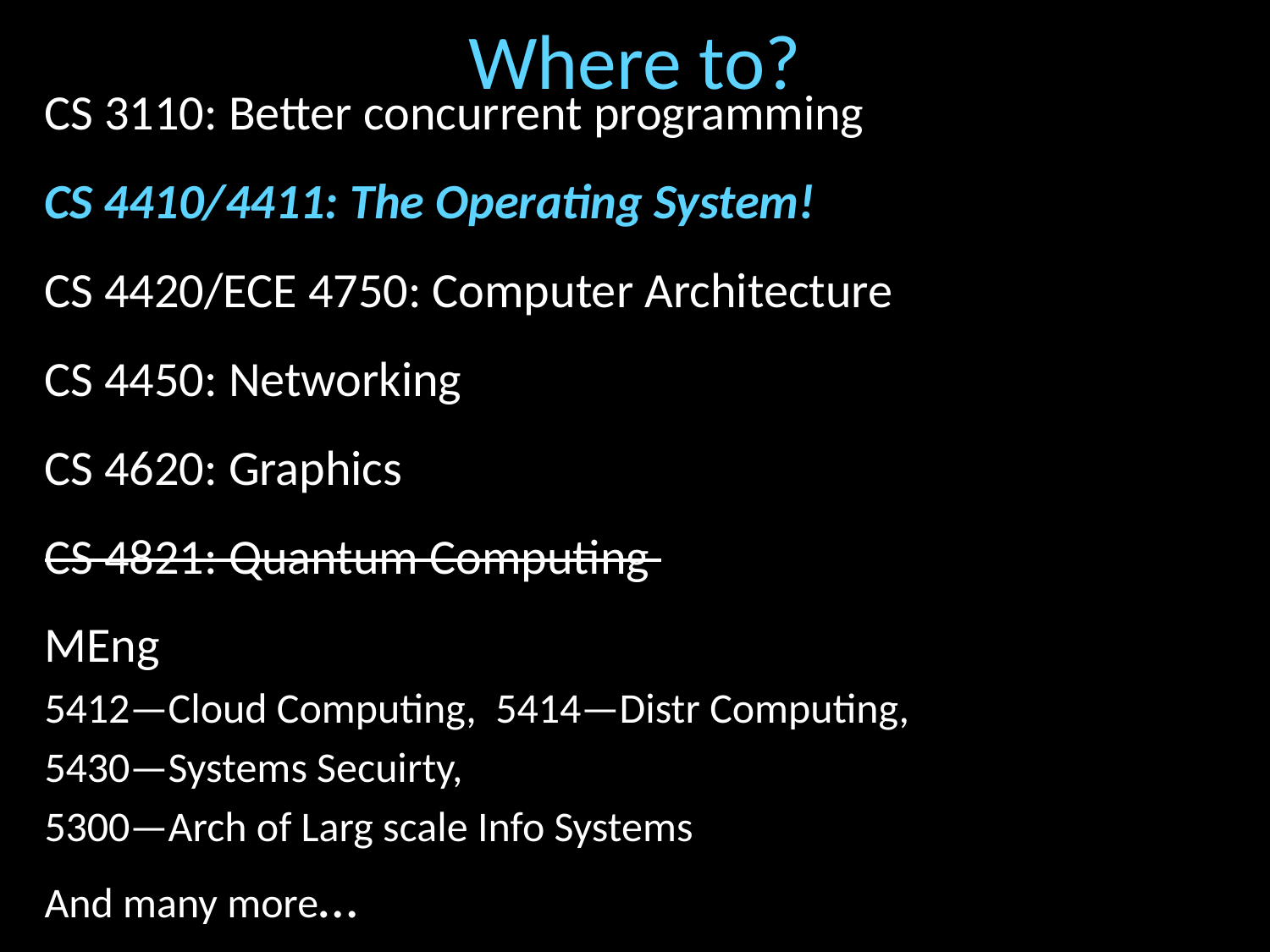

# Where to?
CS 3110: Better concurrent programming

CS 4410/4411: The Operating System!

CS 4420/ECE 4750: Computer Architecture

CS 4450: Networking

CS 4620: Graphics

CS 4821: Quantum Computing

MEng
5412—Cloud Computing,  5414—Distr Computing,
5430—Systems Secuirty,
5300—Arch of Larg scale Info Systems
And many more…